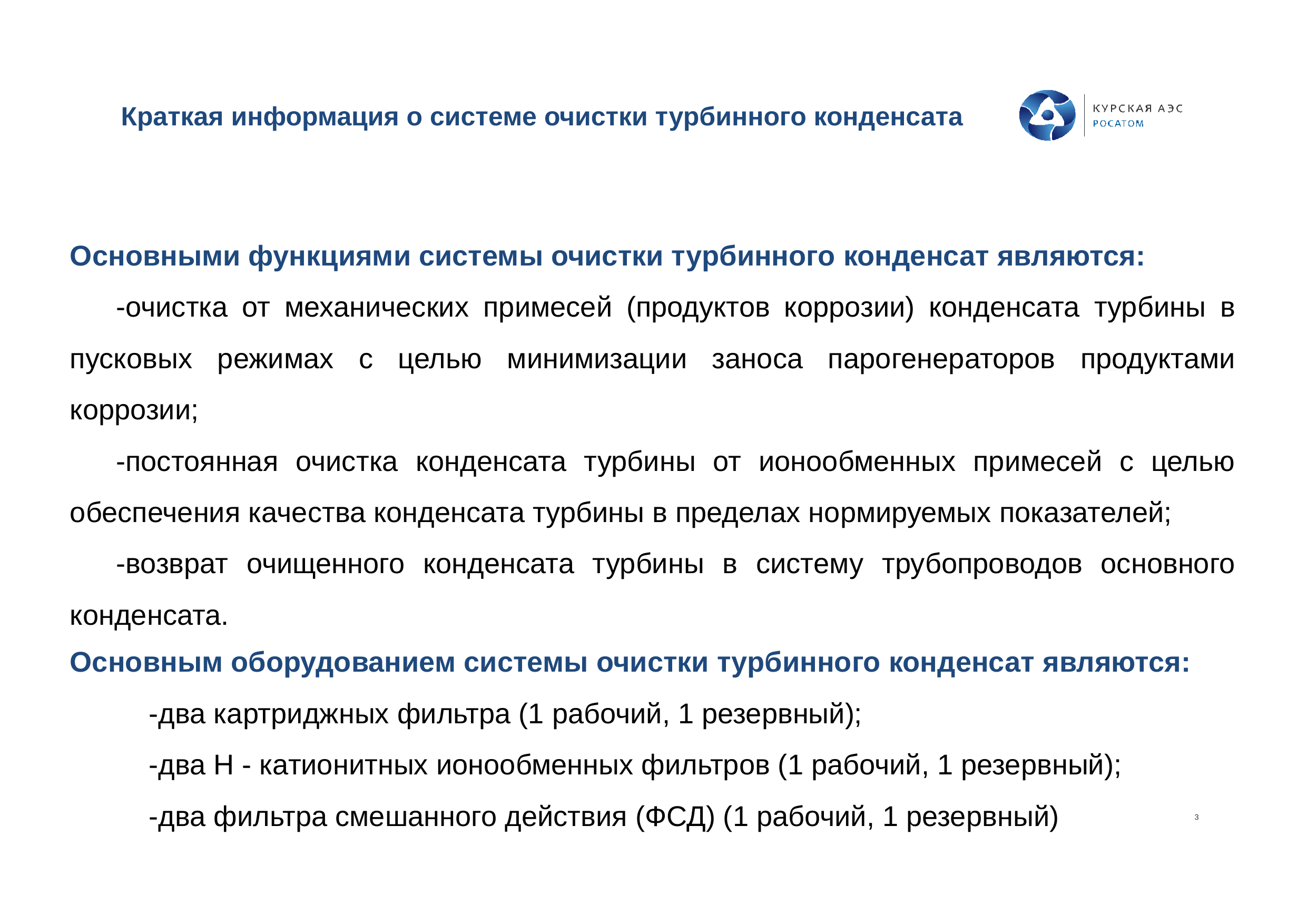

Краткая информация о системе очистки турбинного конденсата
Основными функциями системы очистки турбинного конденсат являются:
-очистка от механических примесей (продуктов коррозии) конденсата турбины в пусковых режимах с целью минимизации заноса парогенераторов продуктами коррозии;
-постоянная очистка конденсата турбины от ионообменных примесей с целью обеспечения качества конденсата турбины в пределах нормируемых показателей;
-возврат очищенного конденсата турбины в систему трубопроводов основного конденсата.
Основным оборудованием системы очистки турбинного конденсат являются:
	-два картриджных фильтра (1 рабочий, 1 резервный);
	-два Н - катионитных ионообменных фильтров (1 рабочий, 1 резервный);
	-два фильтра смешанного действия (ФСД) (1 рабочий, 1 резервный)